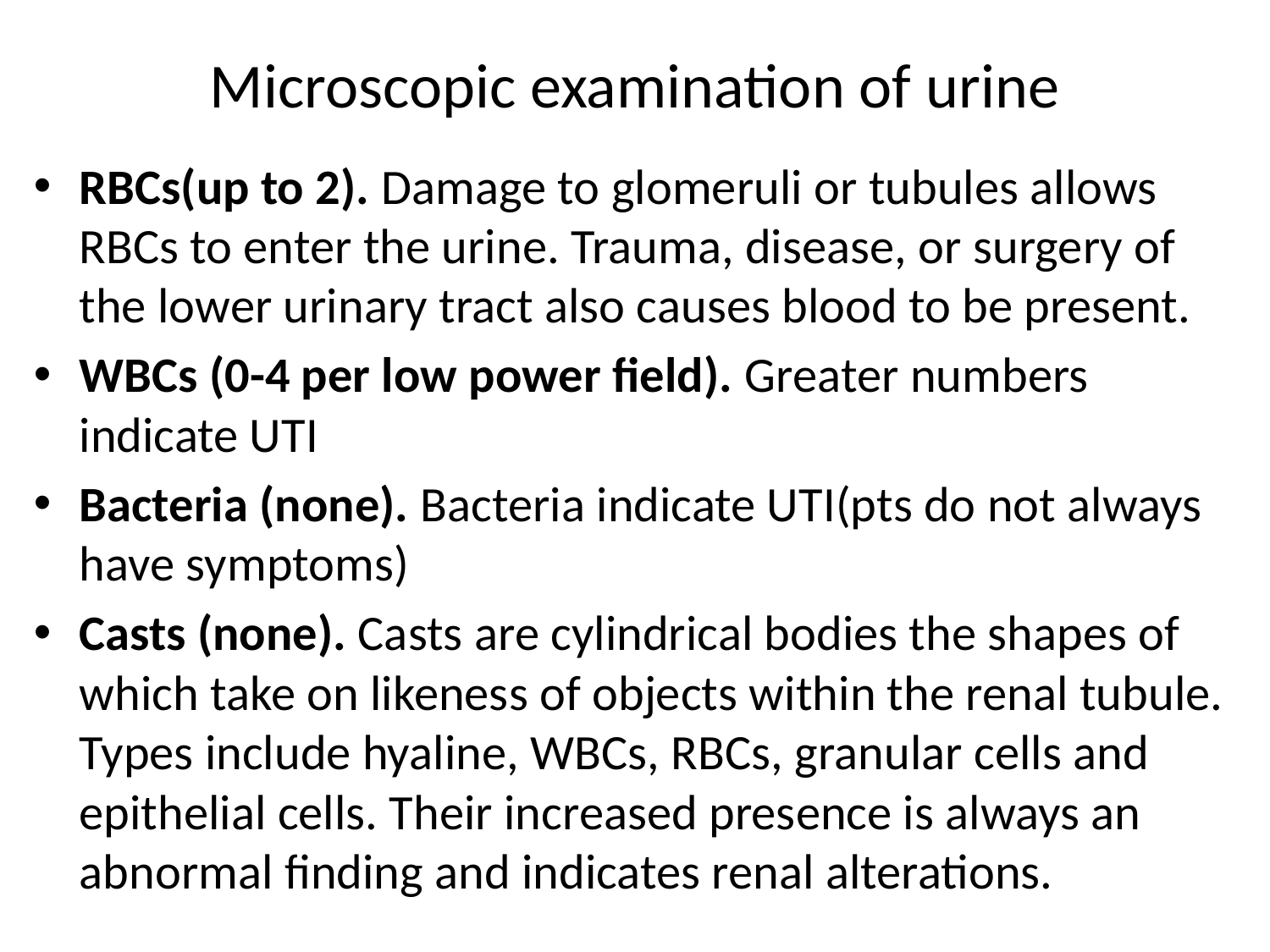

# Microscopic examination of urine
RBCs(up to 2). Damage to glomeruli or tubules allows RBCs to enter the urine. Trauma, disease, or surgery of the lower urinary tract also causes blood to be present.
WBCs (0-4 per low power field). Greater numbers indicate UTI
Bacteria (none). Bacteria indicate UTI(pts do not always have symptoms)
Casts (none). Casts are cylindrical bodies the shapes of which take on likeness of objects within the renal tubule. Types include hyaline, WBCs, RBCs, granular cells and epithelial cells. Their increased presence is always an abnormal finding and indicates renal alterations.